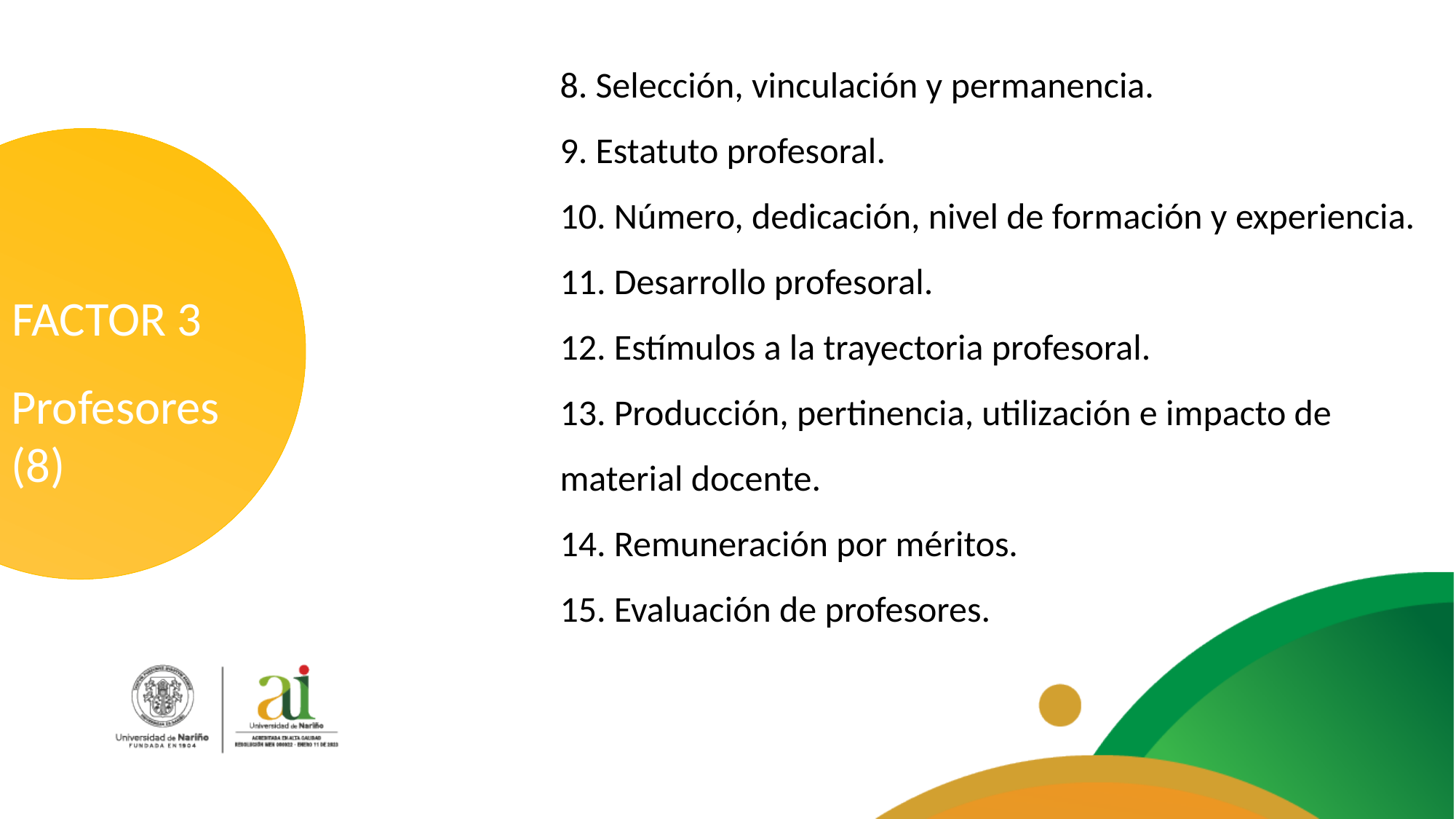

8. Selección, vinculación y permanencia.
9. Estatuto profesoral.
10. Número, dedicación, nivel de formación y experiencia.
11. Desarrollo profesoral.
12. Estímulos a la trayectoria profesoral.
13. Producción, pertinencia, utilización e impacto de material docente.
14. Remuneración por méritos.
15. Evaluación de profesores.

FACTOR 3
Profesores
(8)